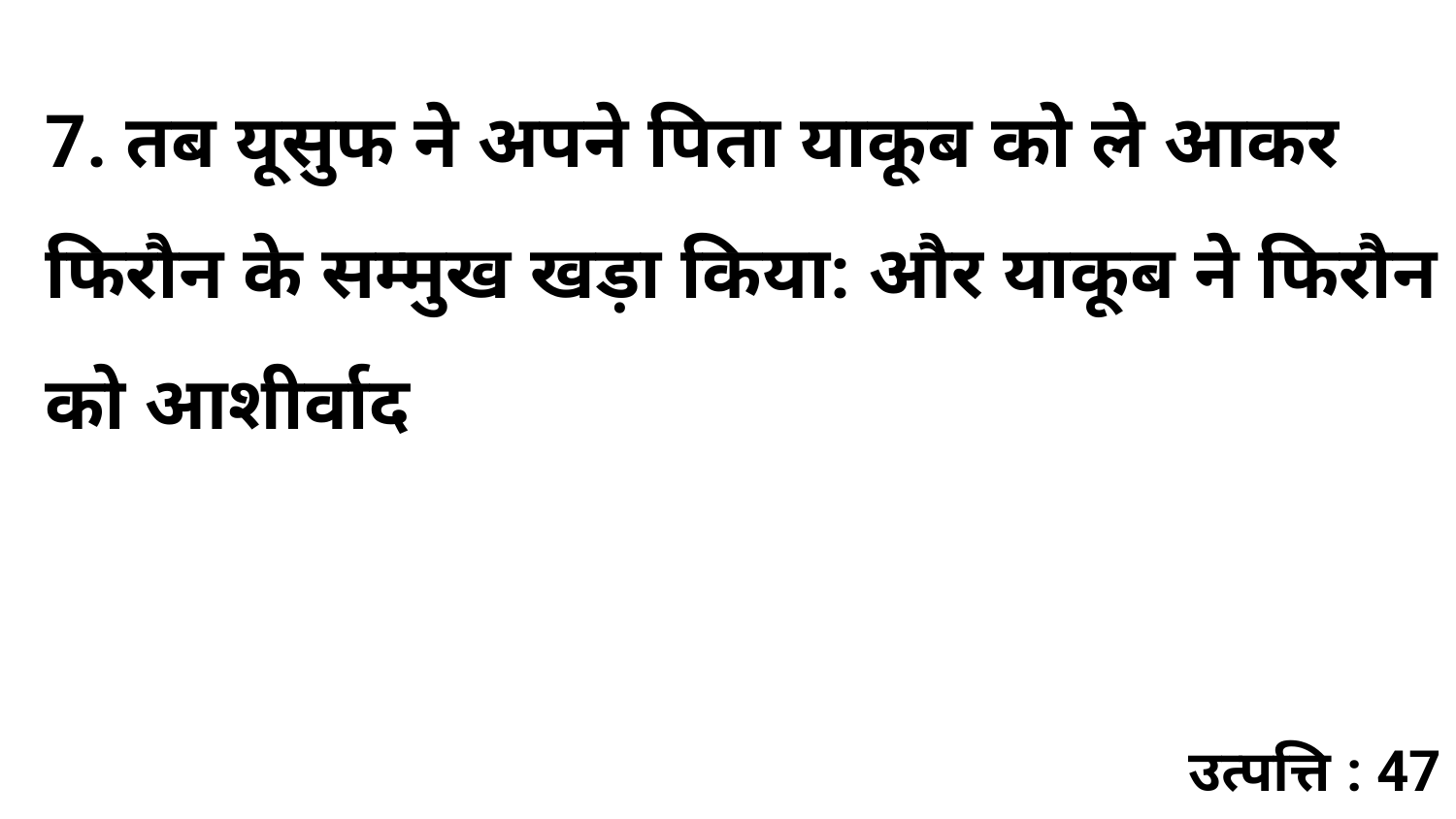

7. तब यूसुफ ने अपने पिता याकूब को ले आकर फिरौन के सम्मुख खड़ा किया: और याकूब ने फिरौन को आशीर्वाद
उत्पत्ति : 47